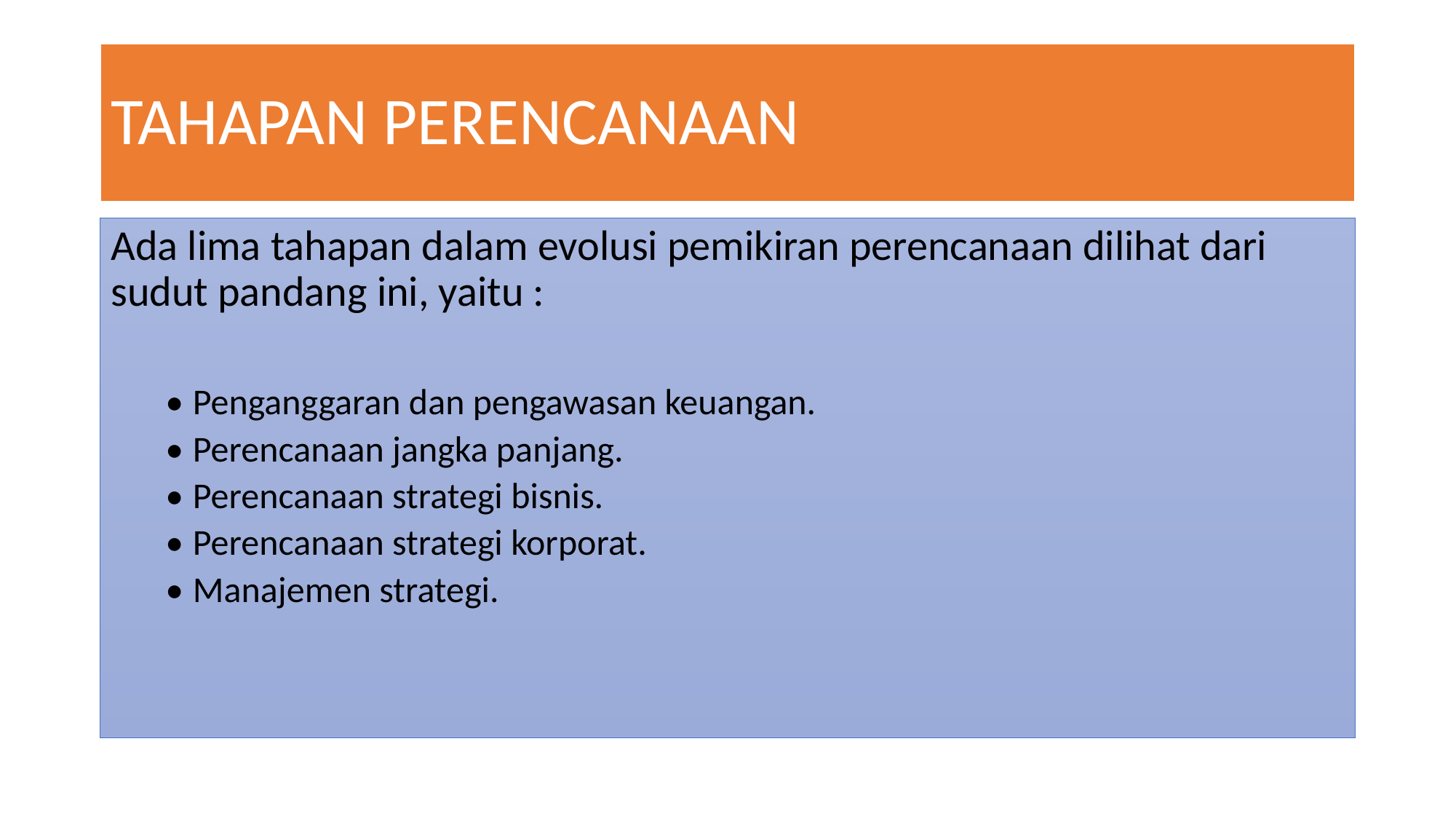

# TAHAPAN PERENCANAAN
Ada lima tahapan dalam evolusi pemikiran perencanaan dilihat dari sudut pandang ini, yaitu :

•	Penganggaran dan pengawasan keuangan.
•	Perencanaan jangka panjang.
•	Perencanaan strategi bisnis.
•	Perencanaan strategi korporat.
•	Manajemen strategi.